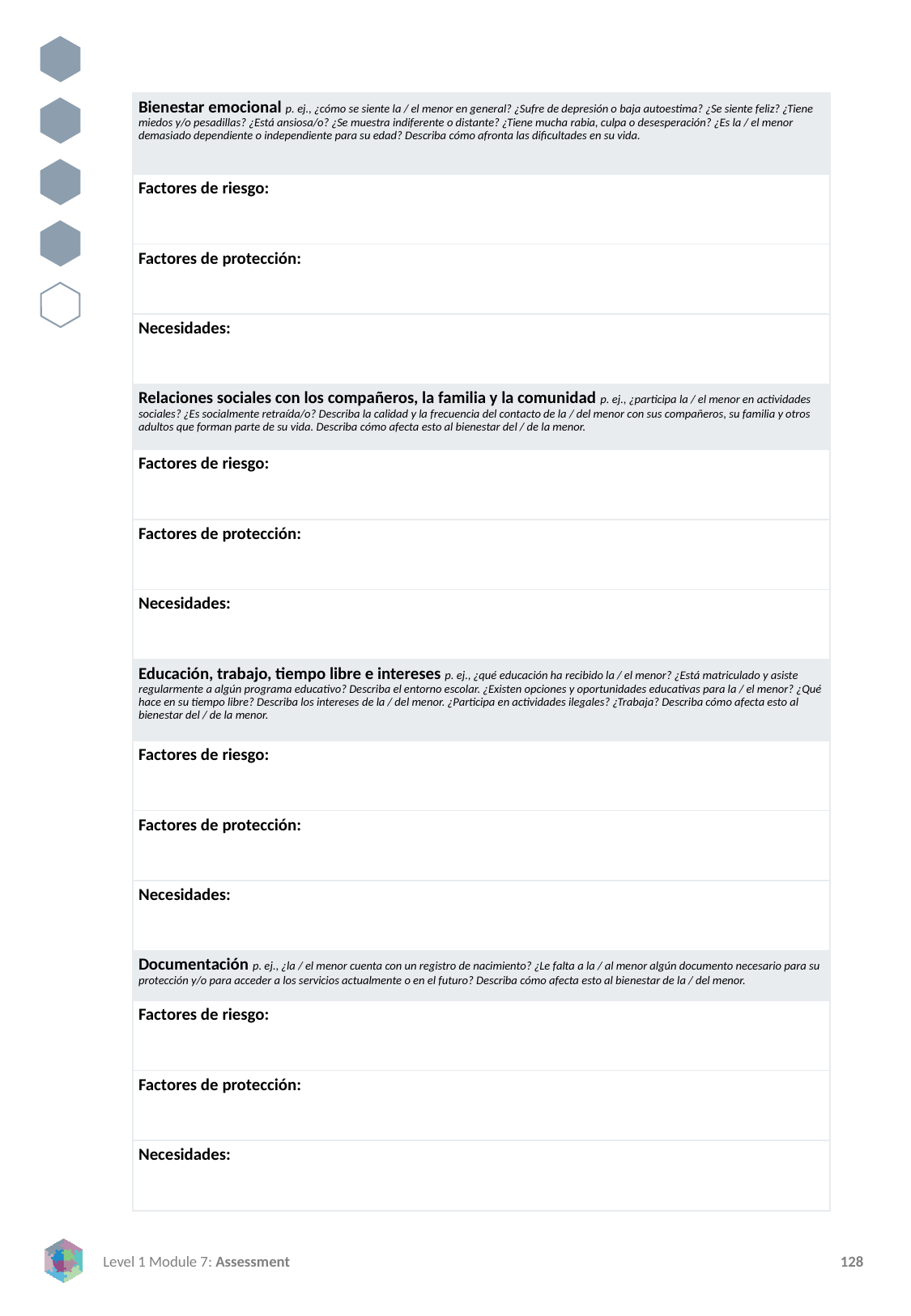

| Bienestar emocional p. ej., ¿cómo se siente la / el menor en general? ¿Sufre de depresión o baja autoestima? ¿Se siente feliz? ¿Tiene miedos y/o pesadillas? ¿Está ansiosa/o? ¿Se muestra indiferente o distante? ¿Tiene mucha rabia, culpa o desesperación? ¿Es la / el menor demasiado dependiente o independiente para su edad? Describa cómo afronta las dificultades en su vida. |
| --- |
| Factores de riesgo: |
| Factores de protección: |
| Necesidades: |
| Relaciones sociales con los compañeros, la familia y la comunidad p. ej., ¿participa la / el menor en actividades sociales? ¿Es socialmente retraída/o? Describa la calidad y la frecuencia del contacto de la / del menor con sus compañeros, su familia y otros adultos que forman parte de su vida. Describa cómo afecta esto al bienestar del / de la menor. |
| Factores de riesgo: |
| Factores de protección: |
| Necesidades: |
| Educación, trabajo, tiempo libre e intereses p. ej., ¿qué educación ha recibido la / el menor? ¿Está matriculado y asiste regularmente a algún programa educativo? Describa el entorno escolar. ¿Existen opciones y oportunidades educativas para la / el menor? ¿Qué hace en su tiempo libre? Describa los intereses de la / del menor. ¿Participa en actividades ilegales? ¿Trabaja? Describa cómo afecta esto al bienestar del / de la menor. |
| Factores de riesgo: |
| Factores de protección: |
| Necesidades: |
| Documentación p. ej., ¿la / el menor cuenta con un registro de nacimiento? ¿Le falta a la / al menor algún documento necesario para su protección y/o para acceder a los servicios actualmente o en el futuro? Describa cómo afecta esto al bienestar de la / del menor. |
| Factores de riesgo: |
| Factores de protección: |
| Necesidades: |